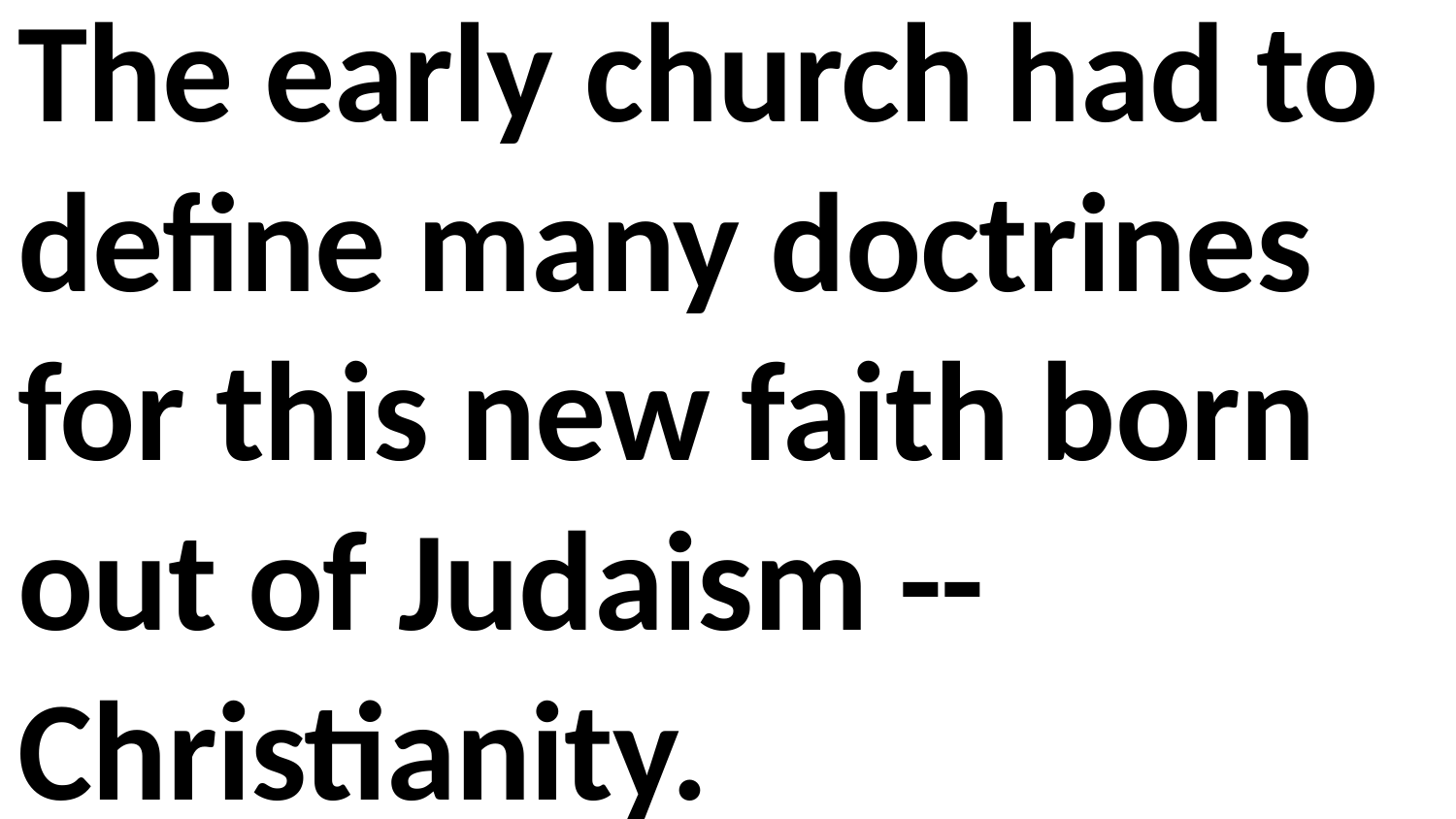

The early church had to define many doctrines for this new faith born out of Judaism -- Christianity.